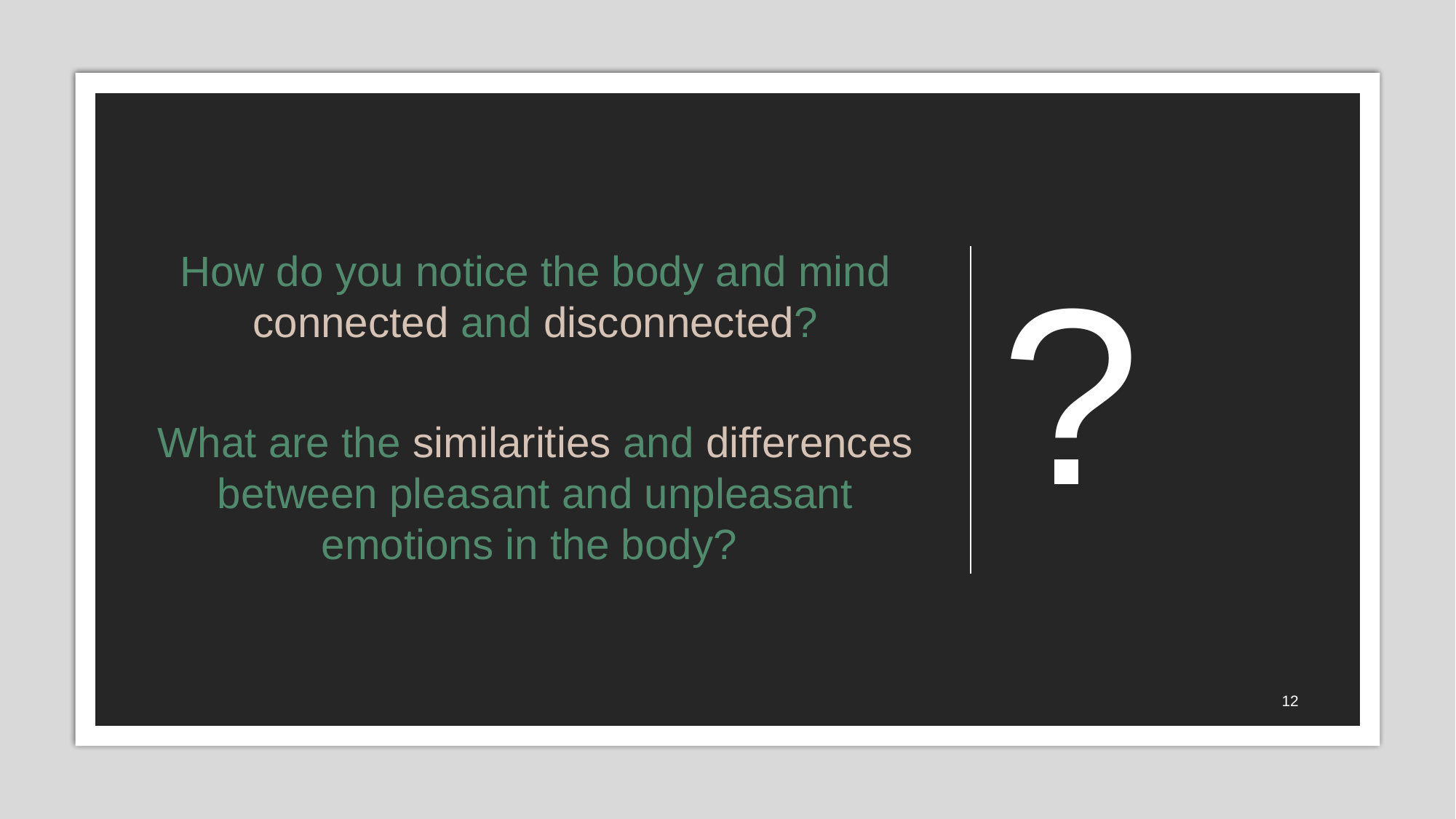

How do you notice the body and mind connected and disconnected?

What are the similarities and differences between pleasant and unpleasant emotions in the body?
?
12